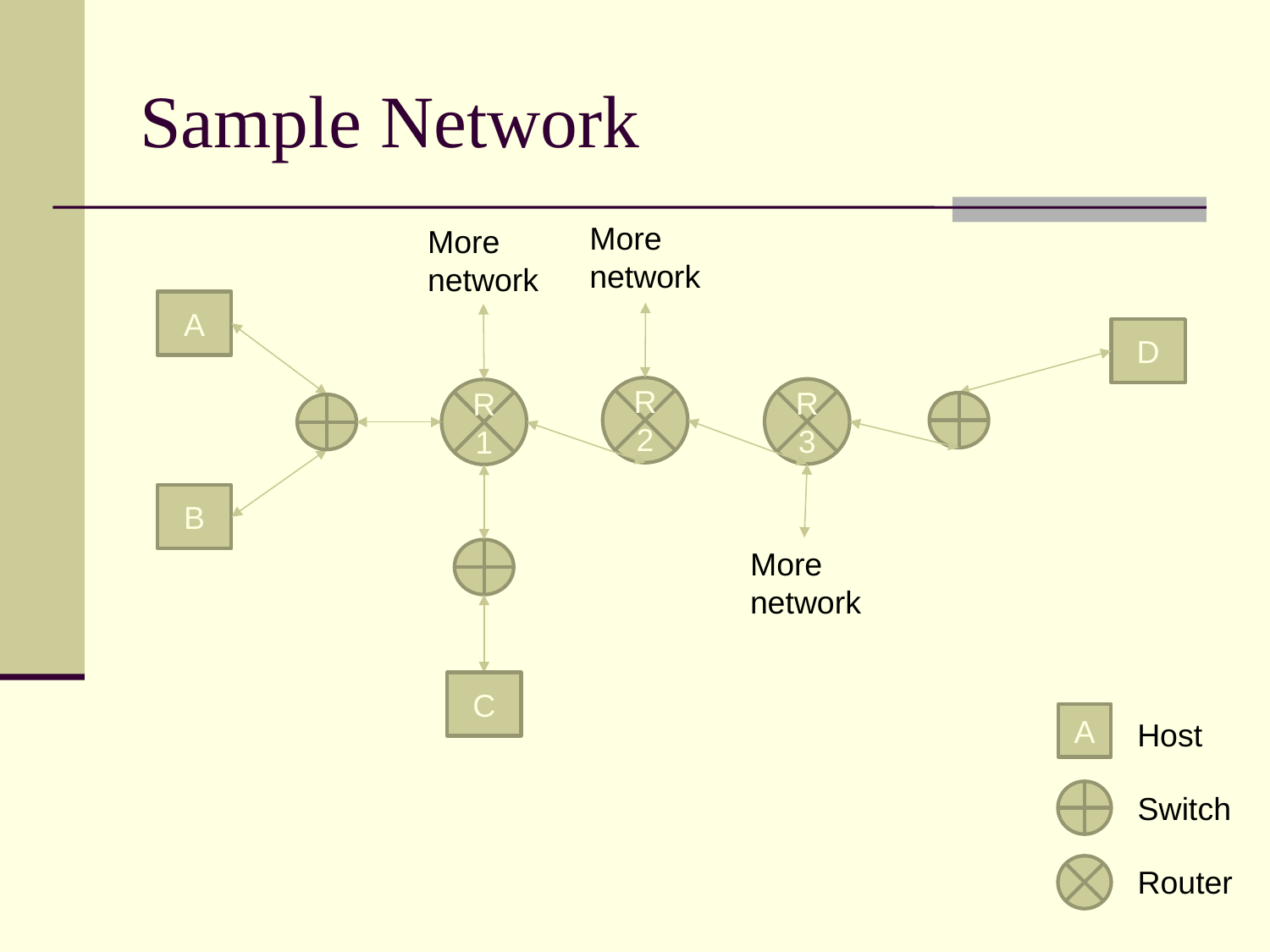

# Sample Network
More
network
More
network
A
D
R2
R3
R1

B
More
network

C
A
Host

Switch

Router